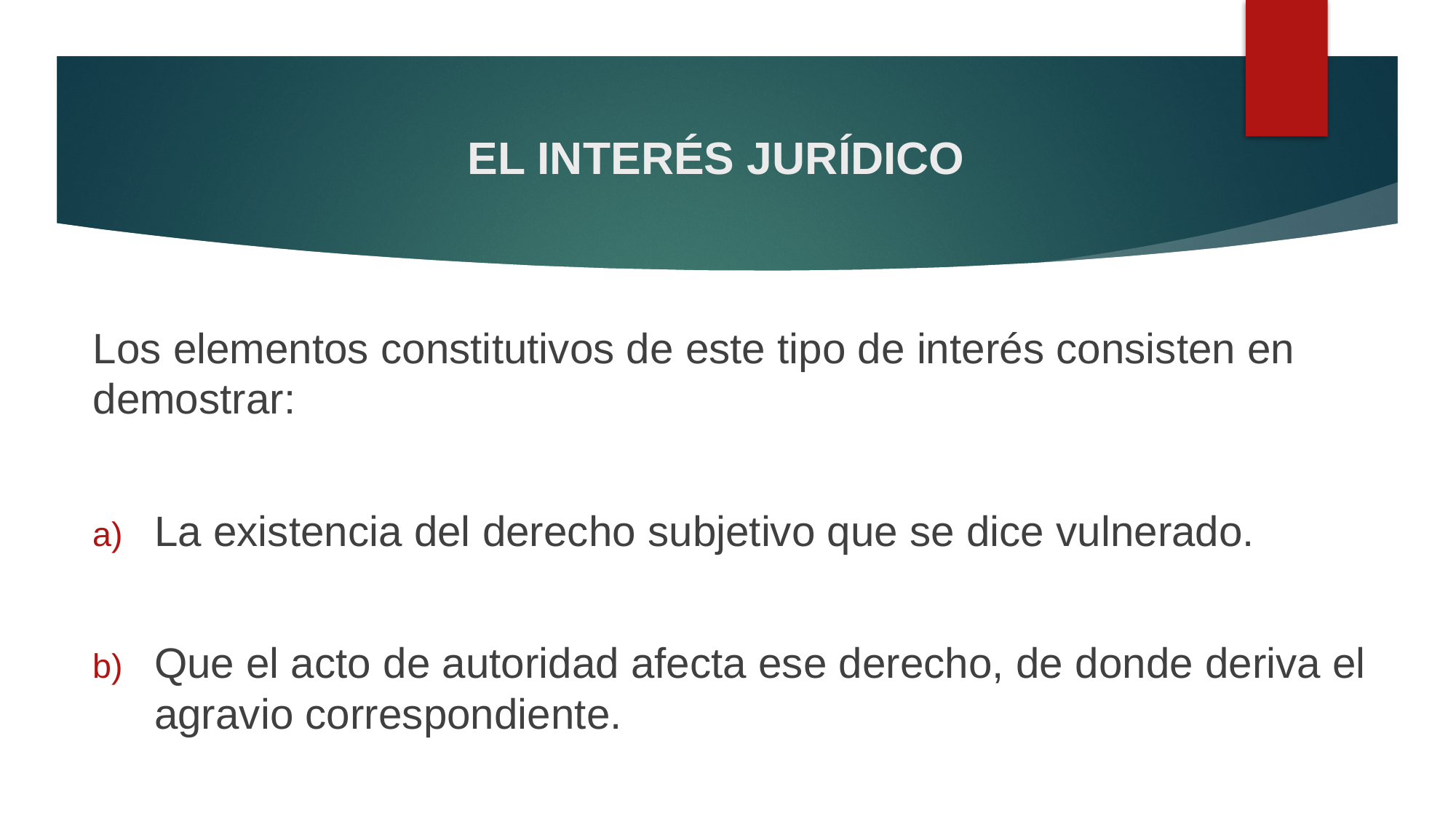

# EL INTERÉS JURÍDICO
Los elementos constitutivos de este tipo de interés consisten en demostrar:

La existencia del derecho subjetivo que se dice vulnerado.

Que el acto de autoridad afecta ese derecho, de donde deriva el agravio correspondiente.